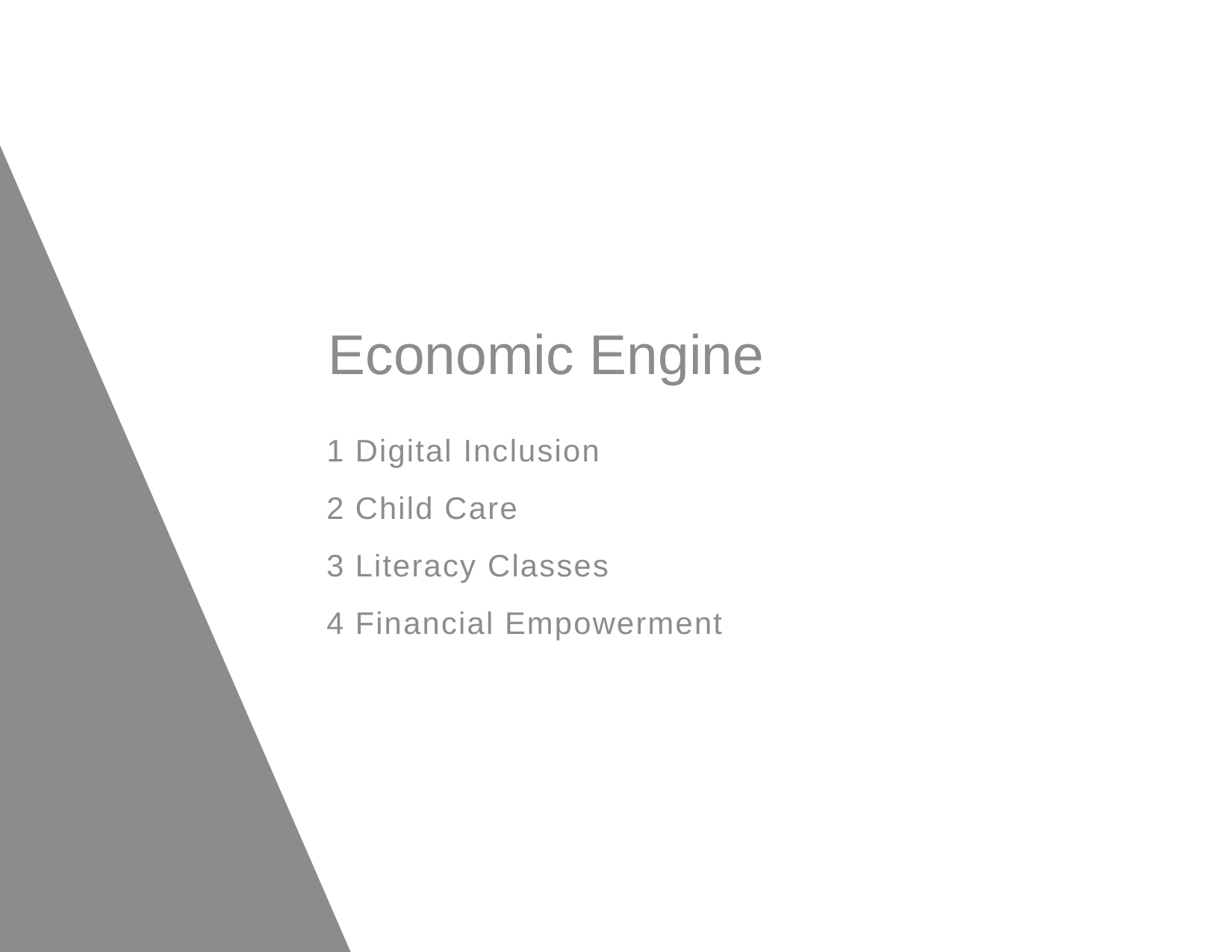

Economic Engine

Digital Inclusion
Child Care
Literacy Classes
Financial Empowerment